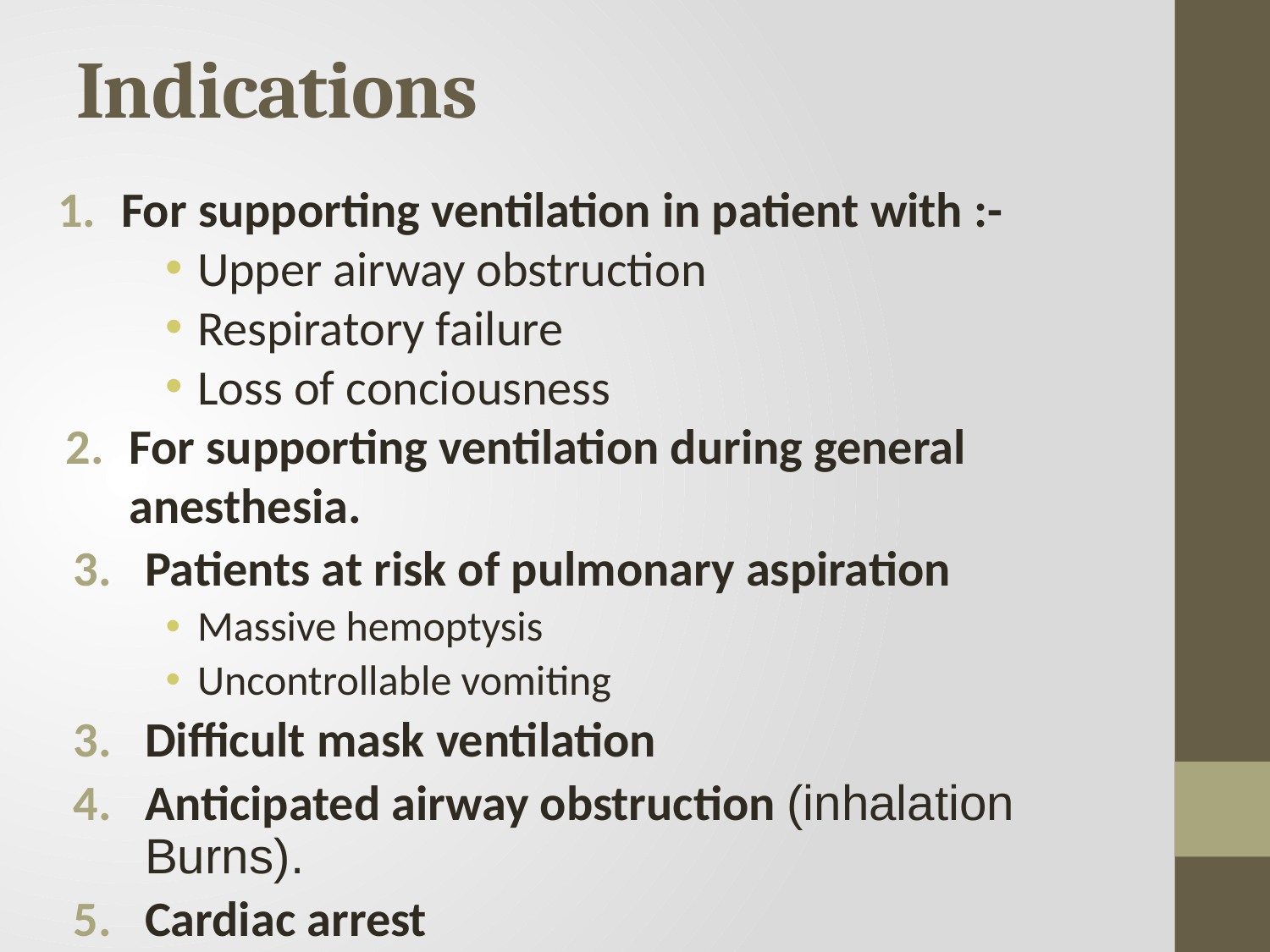

# Indications
For supporting ventilation in patient with :-
Upper airway obstruction
Respiratory failure
Loss of conciousness
For supporting ventilation during general anesthesia.
Patients at risk of pulmonary aspiration
Massive hemoptysis
Uncontrollable vomiting
Difficult mask ventilation
Anticipated airway obstruction (inhalation Burns).
Cardiac arrest